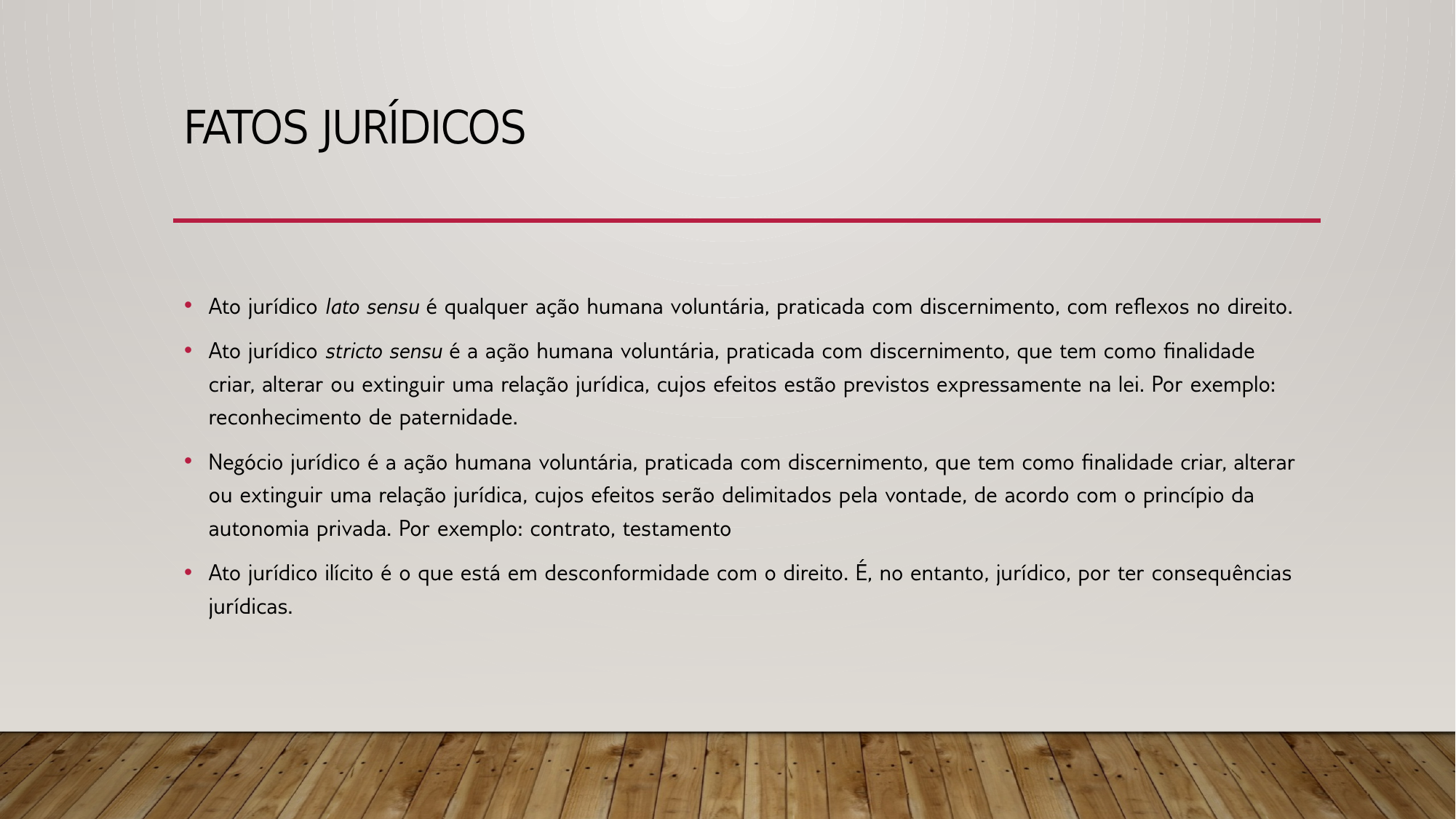

# FATOS JURÍDICOS

Ato jurídico lato sensu é qualquer ação humana voluntária, praticada com discernimento, com reflexos no direito.
Ato jurídico stricto sensu é a ação humana voluntária, praticada com discernimento, que tem como finalidade criar, alterar ou extinguir uma relação jurídica, cujos efeitos estão previstos expressamente na lei. Por exemplo: reconhecimento de paternidade.
Negócio jurídico é a ação humana voluntária, praticada com discernimento, que tem como finalidade criar, alterar ou extinguir uma relação jurídica, cujos efeitos serão delimitados pela vontade, de acordo com o princípio da autonomia privada. Por exemplo: contrato, testamento
Ato jurídico ilícito é o que está em desconformidade com o direito. É, no entanto, jurídico, por ter consequências jurídicas.